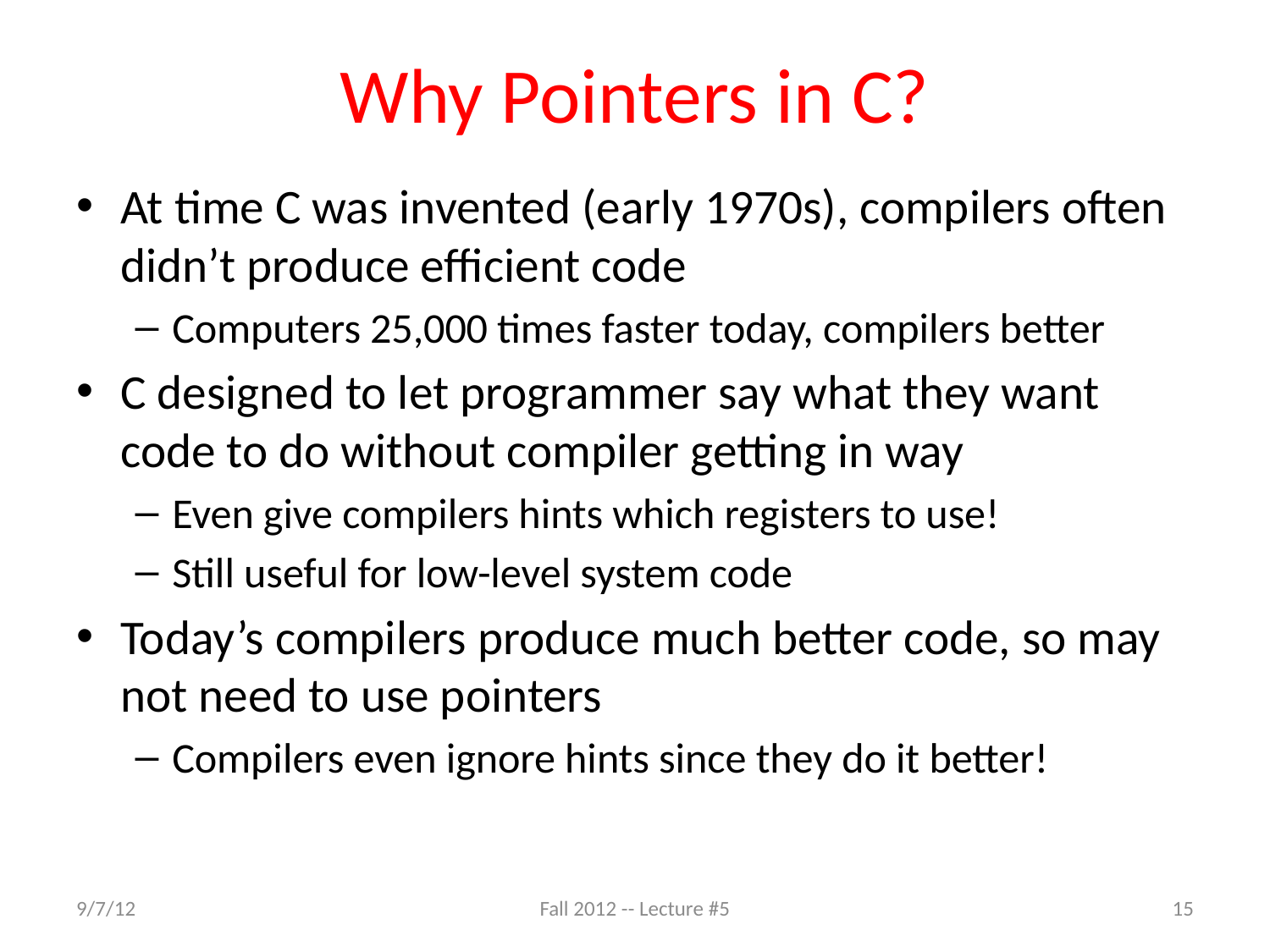

# Why Pointers in C?
At time C was invented (early 1970s), compilers often didn’t produce efficient code
Computers 25,000 times faster today, compilers better
C designed to let programmer say what they want code to do without compiler getting in way
Even give compilers hints which registers to use!
Still useful for low-level system code
Today’s compilers produce much better code, so may not need to use pointers
Compilers even ignore hints since they do it better!
9/7/12
Fall 2012 -- Lecture #5
15